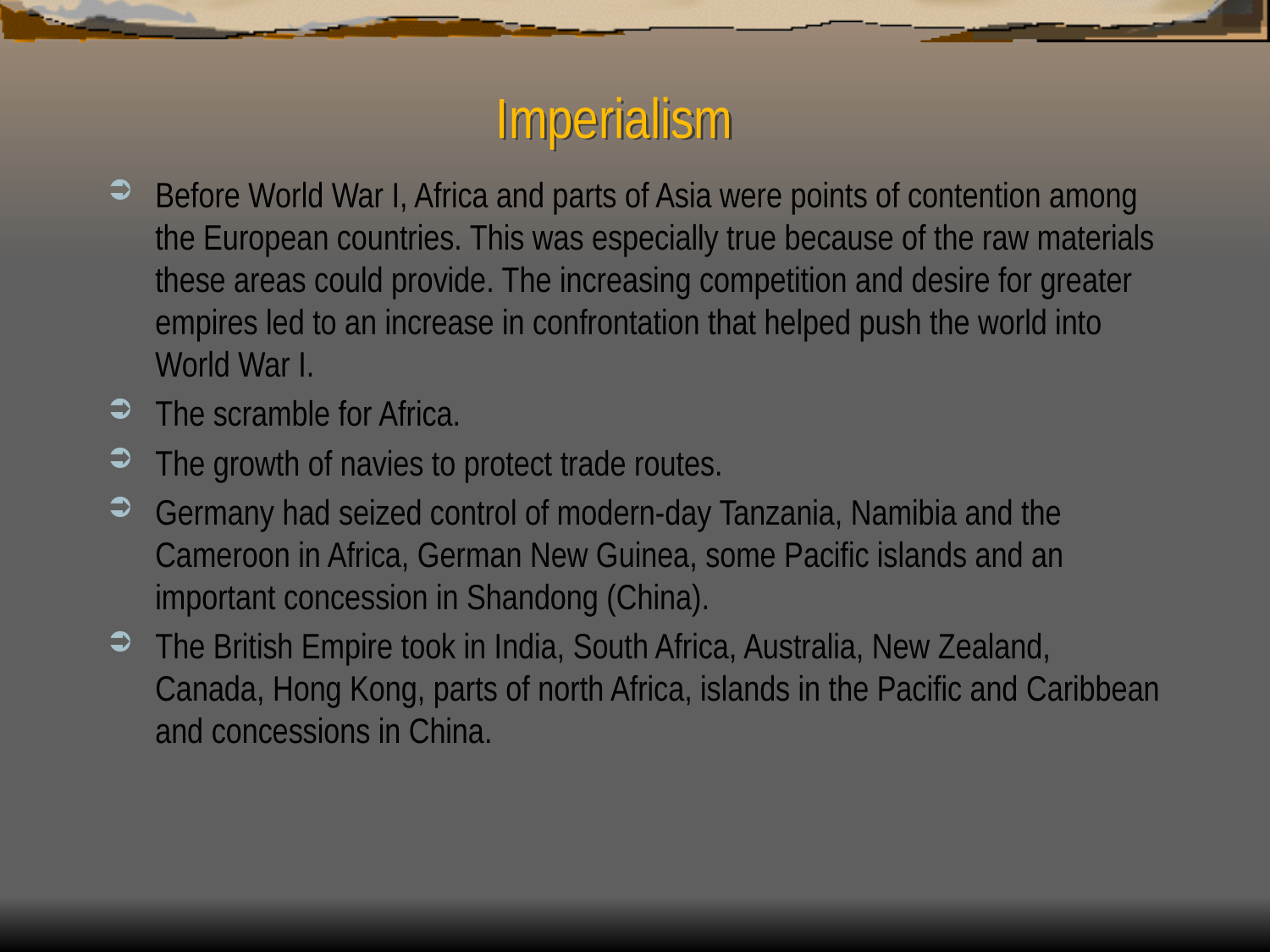

# Imperialism
Before World War I, Africa and parts of Asia were points of contention among the European countries. This was especially true because of the raw materials these areas could provide. The increasing competition and desire for greater empires led to an increase in confrontation that helped push the world into World War I.
The scramble for Africa.
The growth of navies to protect trade routes.
Germany had seized control of modern-day Tanzania, Namibia and the Cameroon in Africa, German New Guinea, some Pacific islands and an important concession in Shandong (China).
The British Empire took in India, South Africa, Australia, New Zealand, Canada, Hong Kong, parts of north Africa, islands in the Pacific and Caribbean and concessions in China.